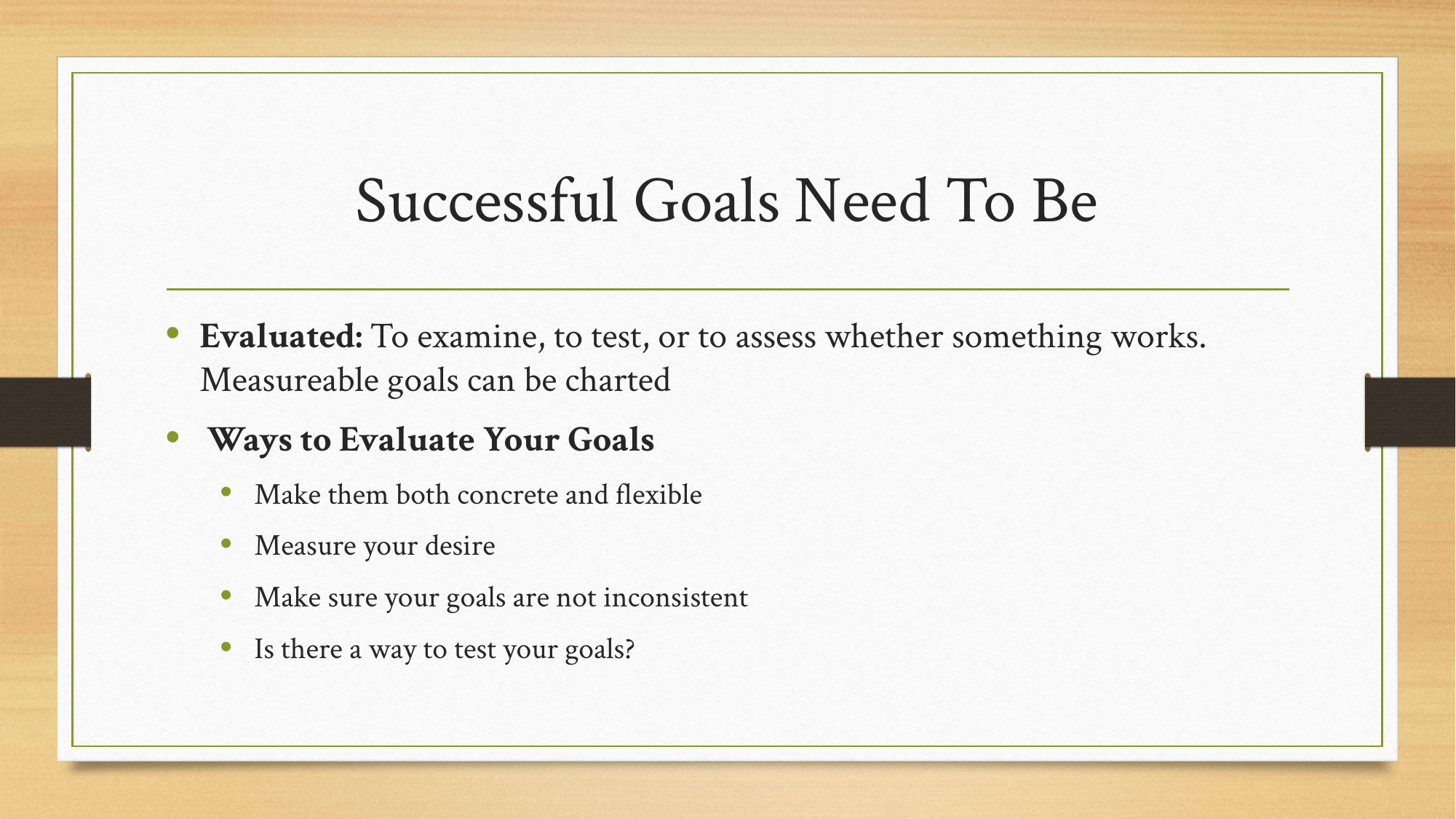

# Successful Goals Need To Be
Evaluated: To examine, to test, or to assess whether something works. Measureable goals can be charted
 Ways to Evaluate Your Goals
Make them both concrete and flexible
Measure your desire
Make sure your goals are not inconsistent
Is there a way to test your goals?